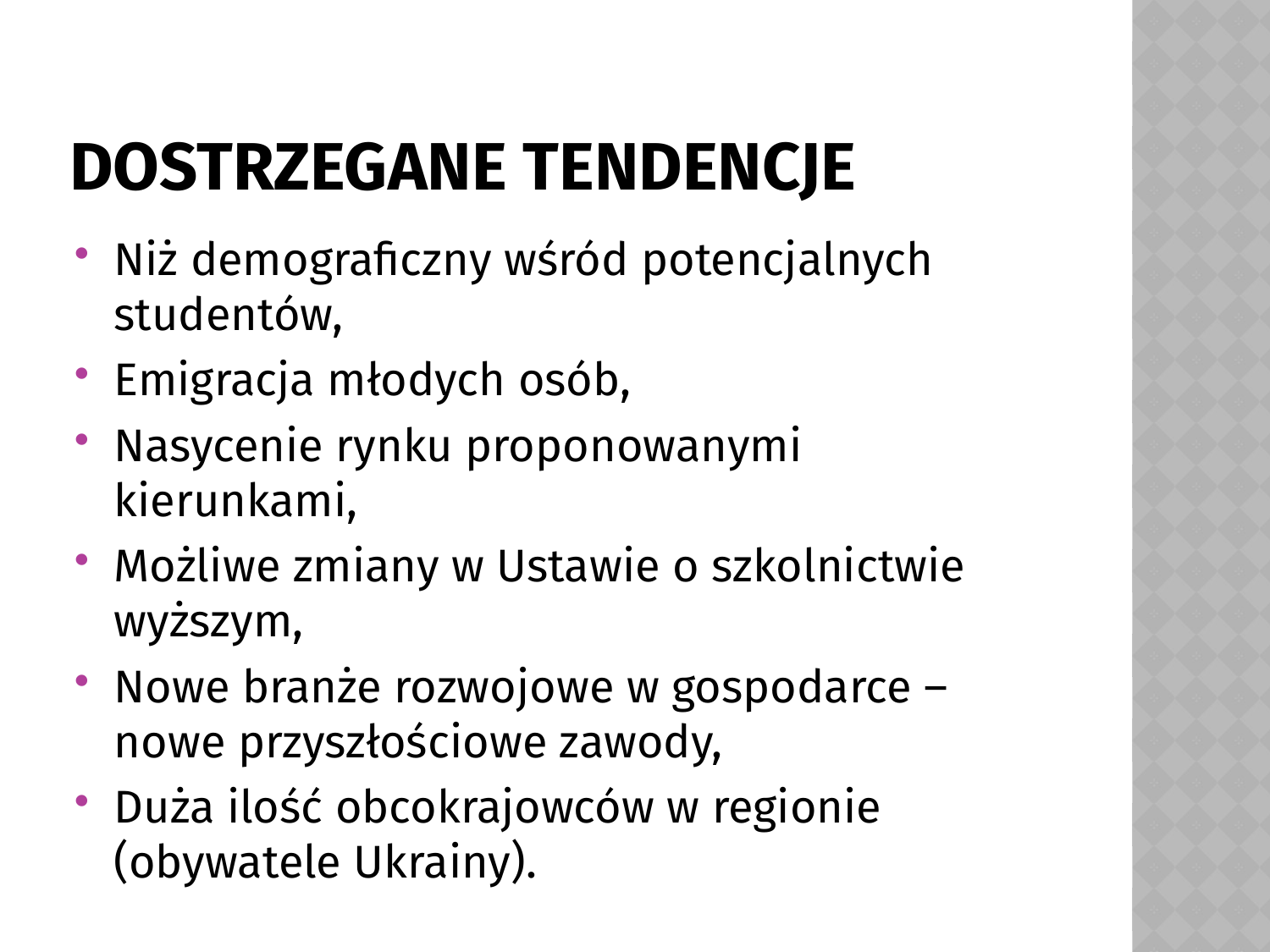

# Dostrzegane tendencje
Niż demograficzny wśród potencjalnych studentów,
Emigracja młodych osób,
Nasycenie rynku proponowanymi kierunkami,
Możliwe zmiany w Ustawie o szkolnictwie wyższym,
Nowe branże rozwojowe w gospodarce – nowe przyszłościowe zawody,
Duża ilość obcokrajowców w regionie (obywatele Ukrainy).